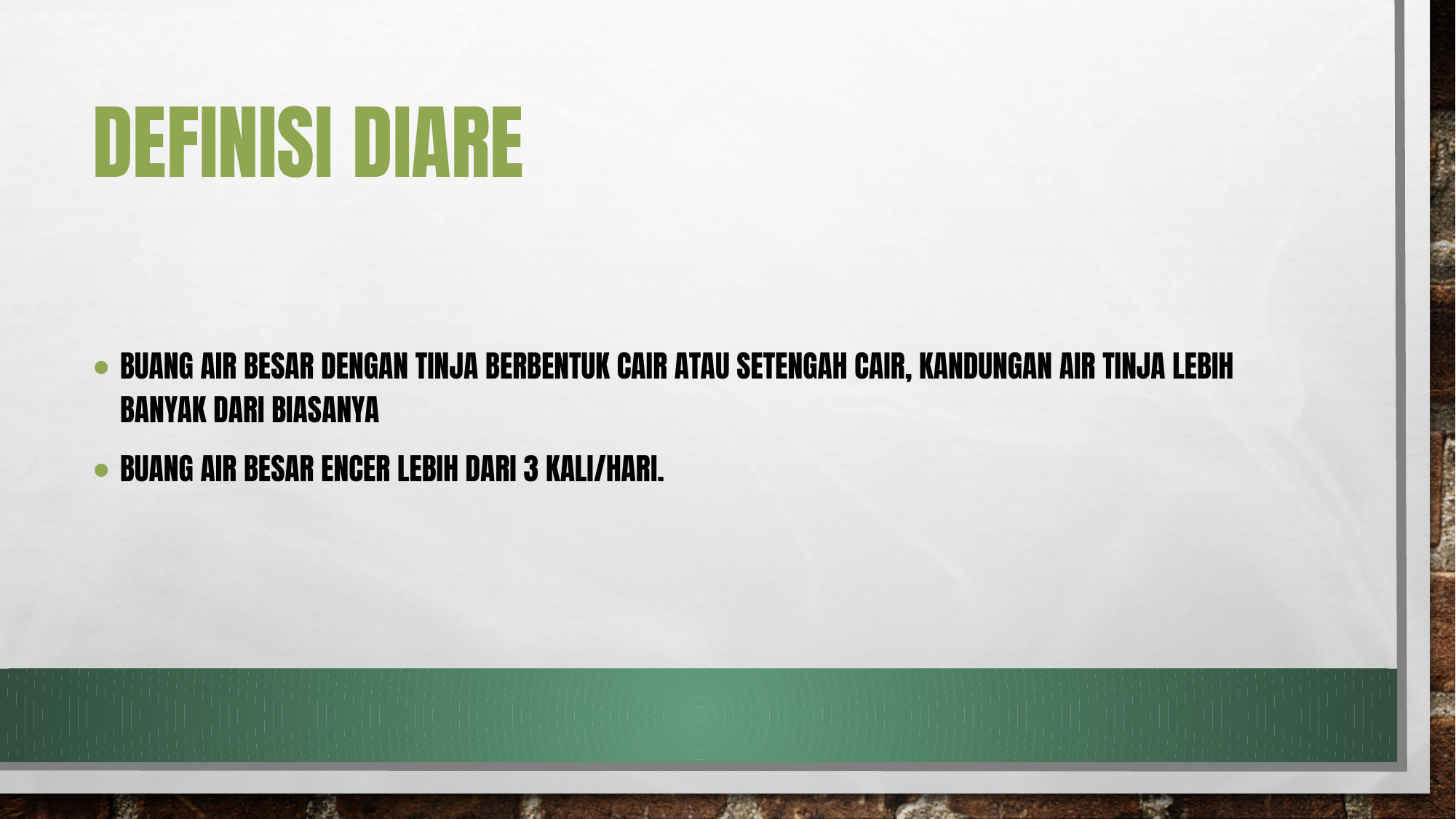

# DEFINISI DIARE
Buang air besar dengan tinja berbentuk cair atau setengah cair, kandungan air tinja lebih banyak dari biasanya
Buang air besar encer lebih dari 3 kali/hari.